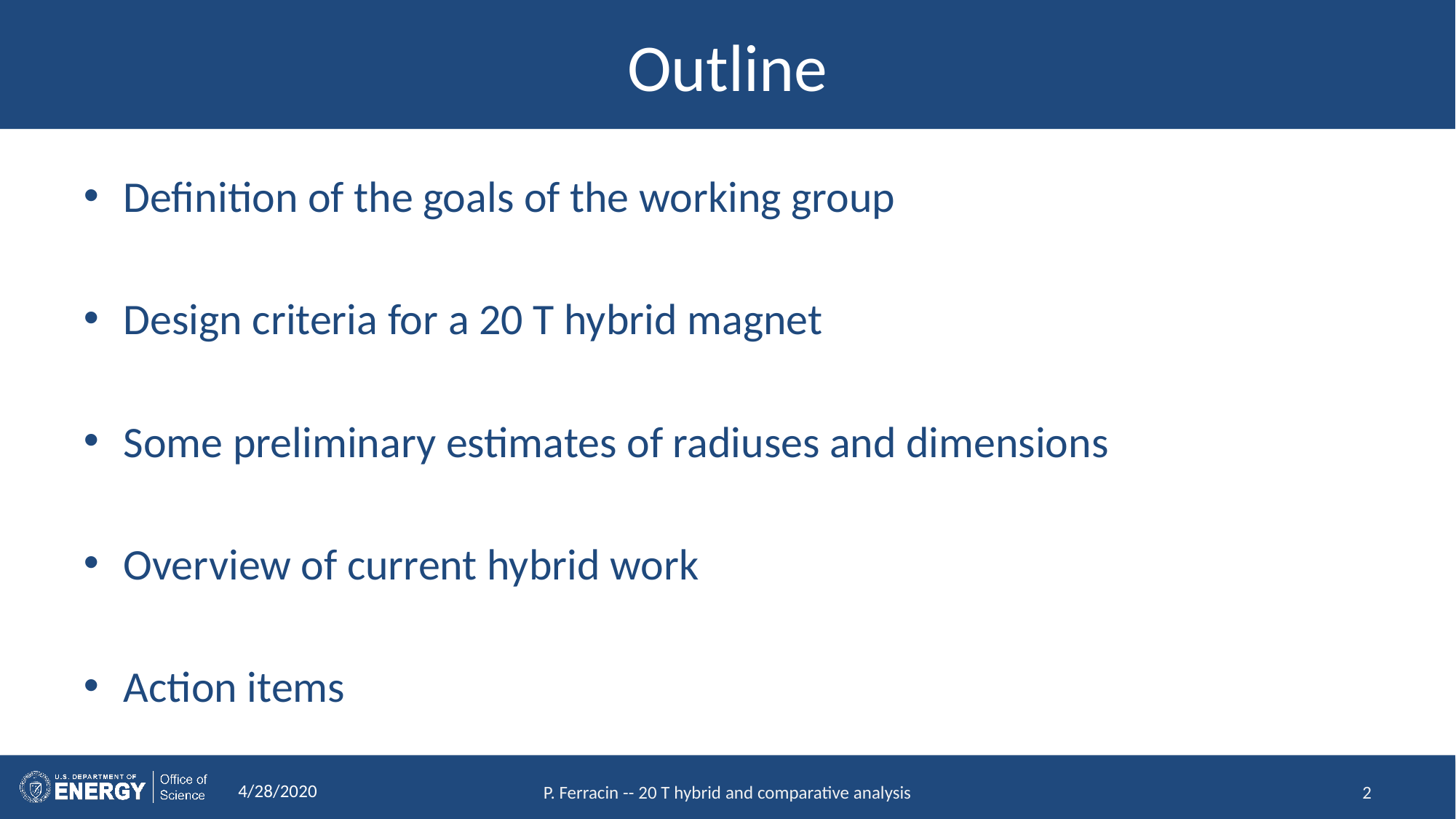

# Outline
Definition of the goals of the working group

Design criteria for a 20 T hybrid magnet

Some preliminary estimates of radiuses and dimensions

Overview of current hybrid work

Action items

4/28/2020
P. Ferracin -- 20 T hybrid and comparative analysis
2